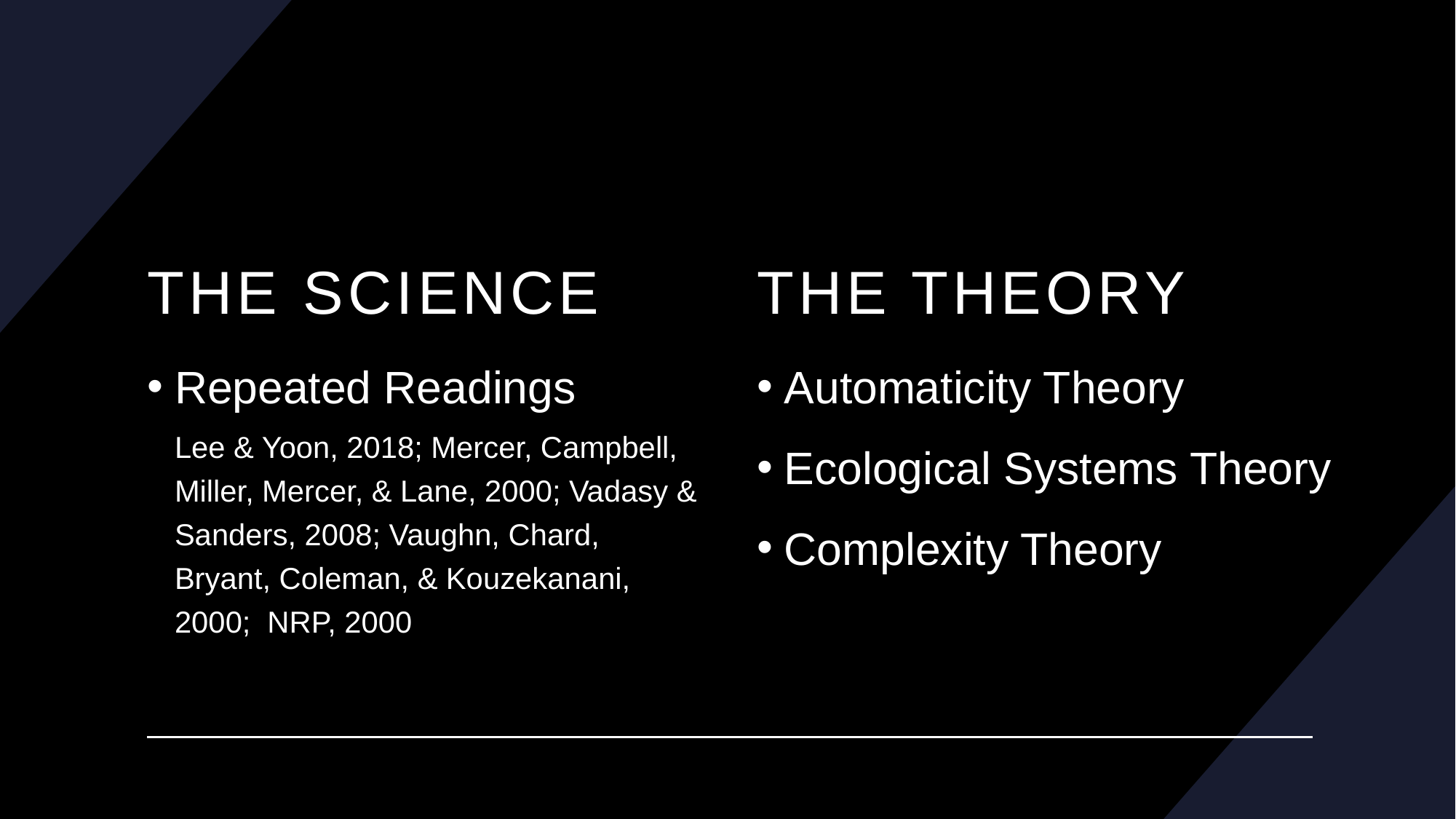

#
The science
The THEORY
Repeated Readings
Lee & Yoon, 2018; Mercer, Campbell, Miller, Mercer, & Lane, 2000; Vadasy & Sanders, 2008; Vaughn, Chard, Bryant, Coleman, & Kouzekanani, 2000;  NRP, 2000
Automaticity Theory
Ecological Systems Theory
Complexity Theory